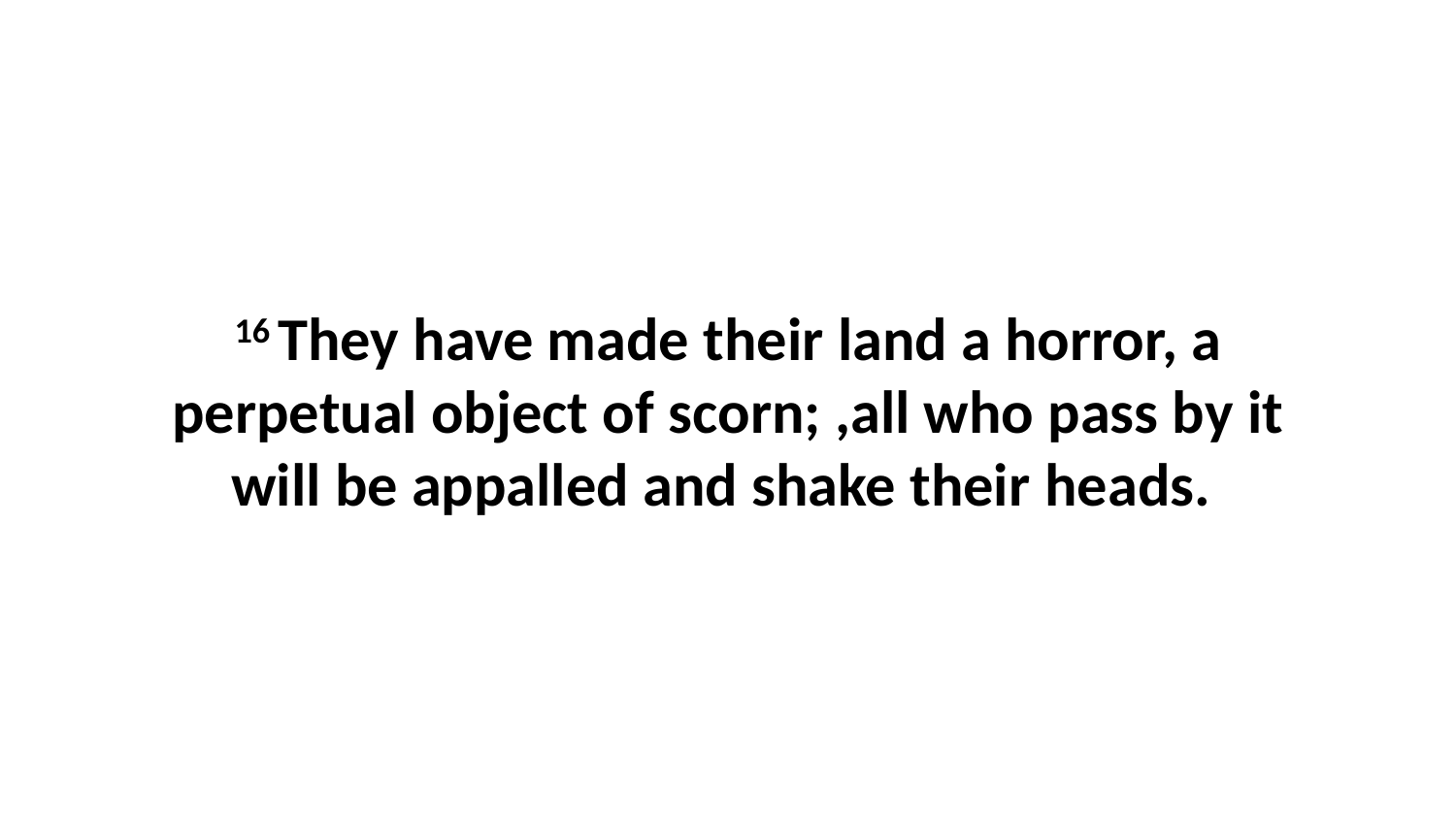

16 They have made their land a horror, a perpetual object of scorn; ,all who pass by it will be appalled and shake their heads.